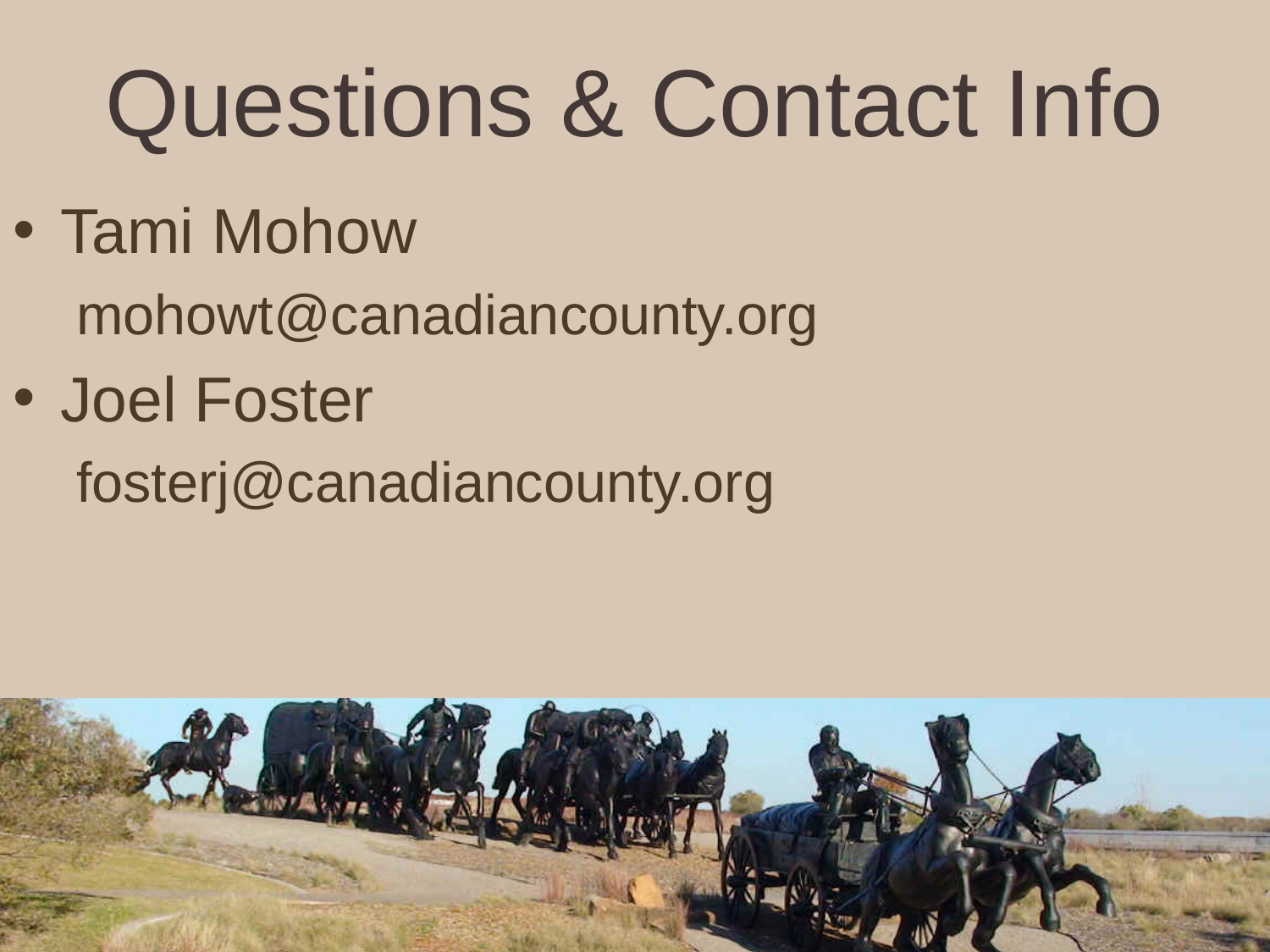

# Questions & Contact Info
Tami Mohow
mohowt@canadiancounty.org
Joel Foster
fosterj@canadiancounty.org